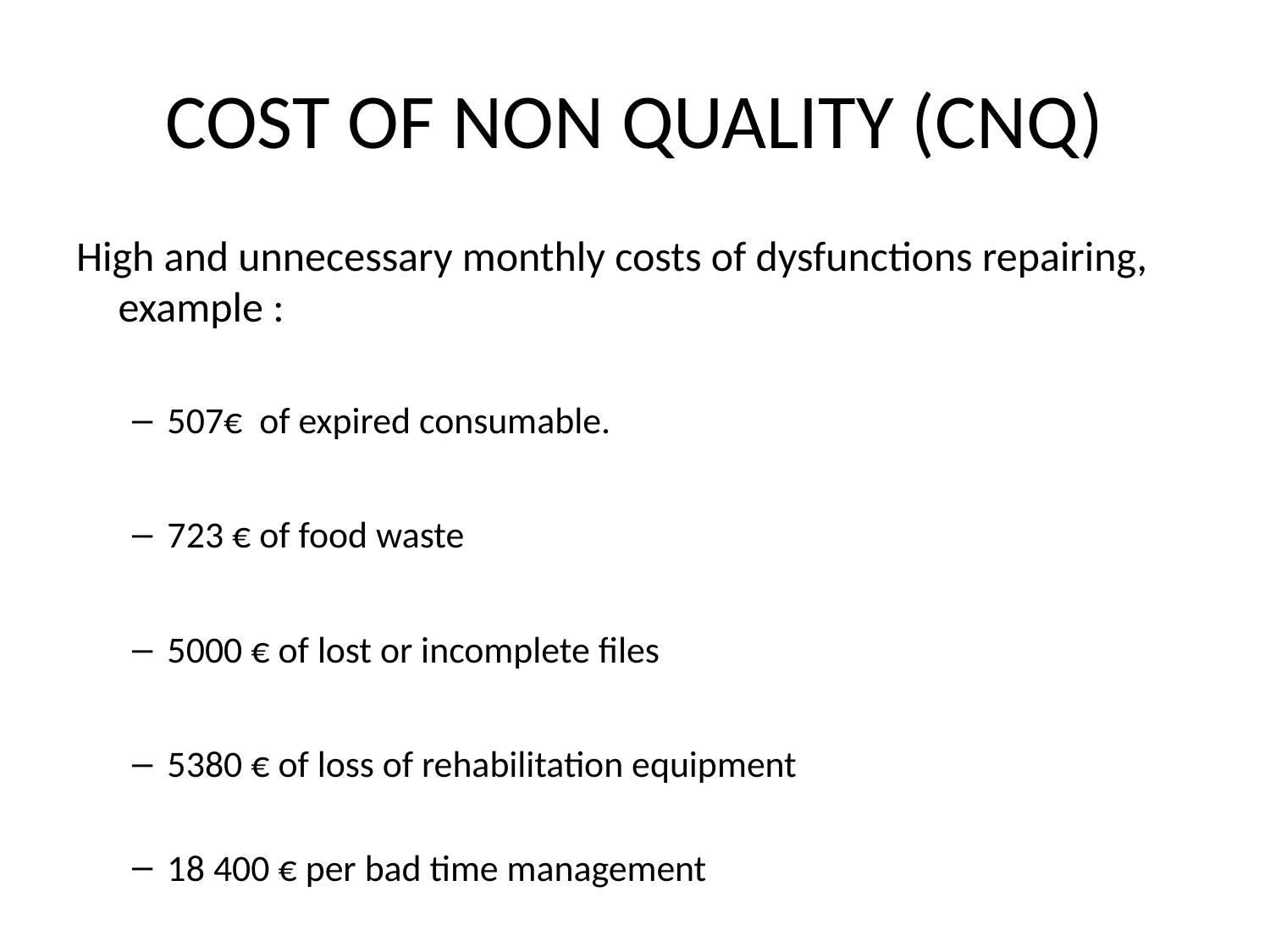

# COST OF NON QUALITY (CNQ)
High and unnecessary monthly costs of dysfunctions repairing, example :

507€  of expired consumable.

723 € of food waste

5000 € of lost or incomplete files

5380 € of loss of rehabilitation equipment

18 400 € per bad time management